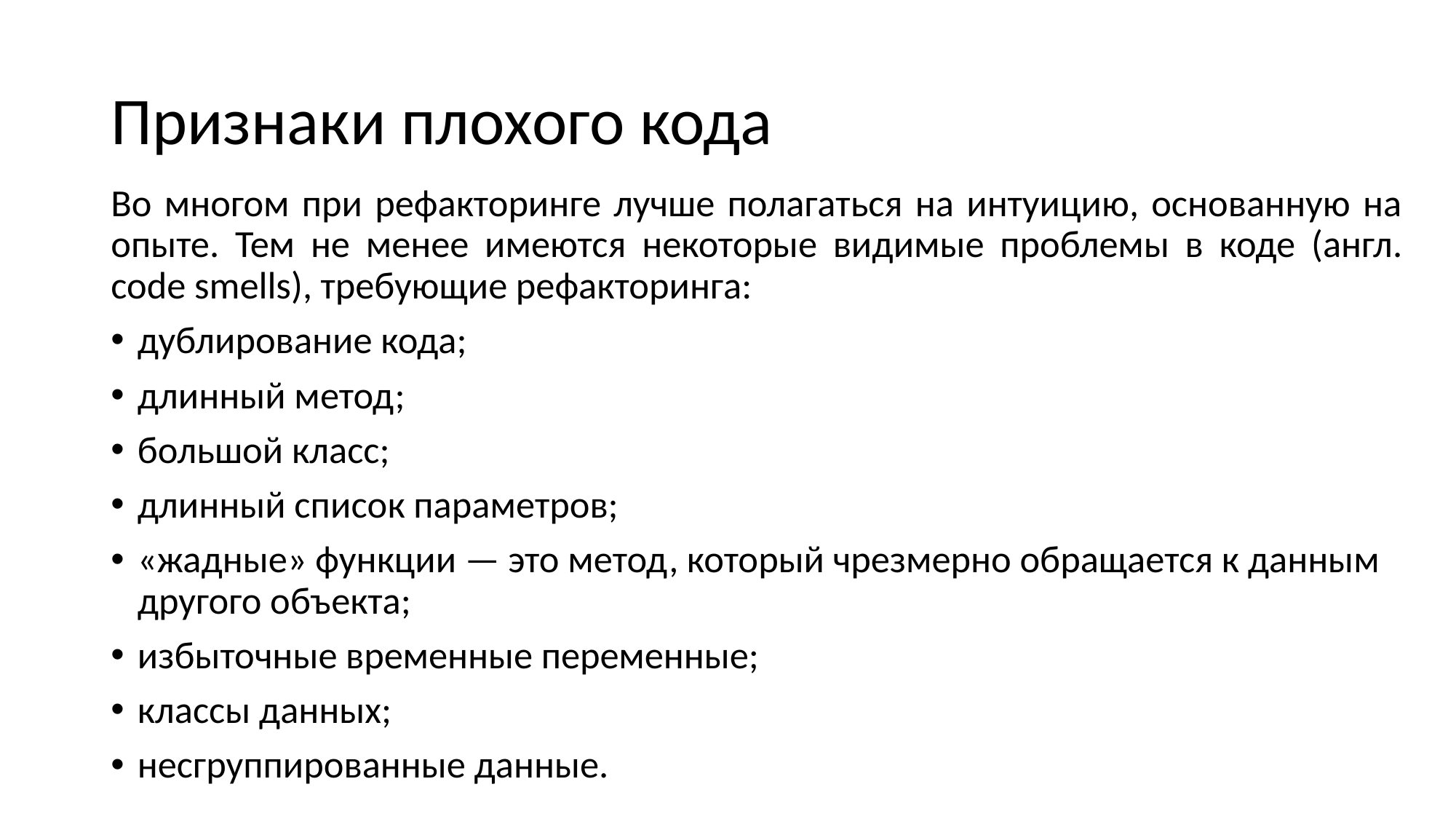

# Признаки плохого кода
Во многом при рефакторинге лучше полагаться на интуицию, основанную на опыте. Тем не менее имеются некоторые видимые проблемы в коде (англ. code smells), требующие рефакторинга:
дублирование кода;
длинный метод;
большой класс;
длинный список параметров;
«жадные» функции — это метод, который чрезмерно обращается к данным другого объекта;
избыточные временные переменные;
классы данных;
несгруппированные данные.